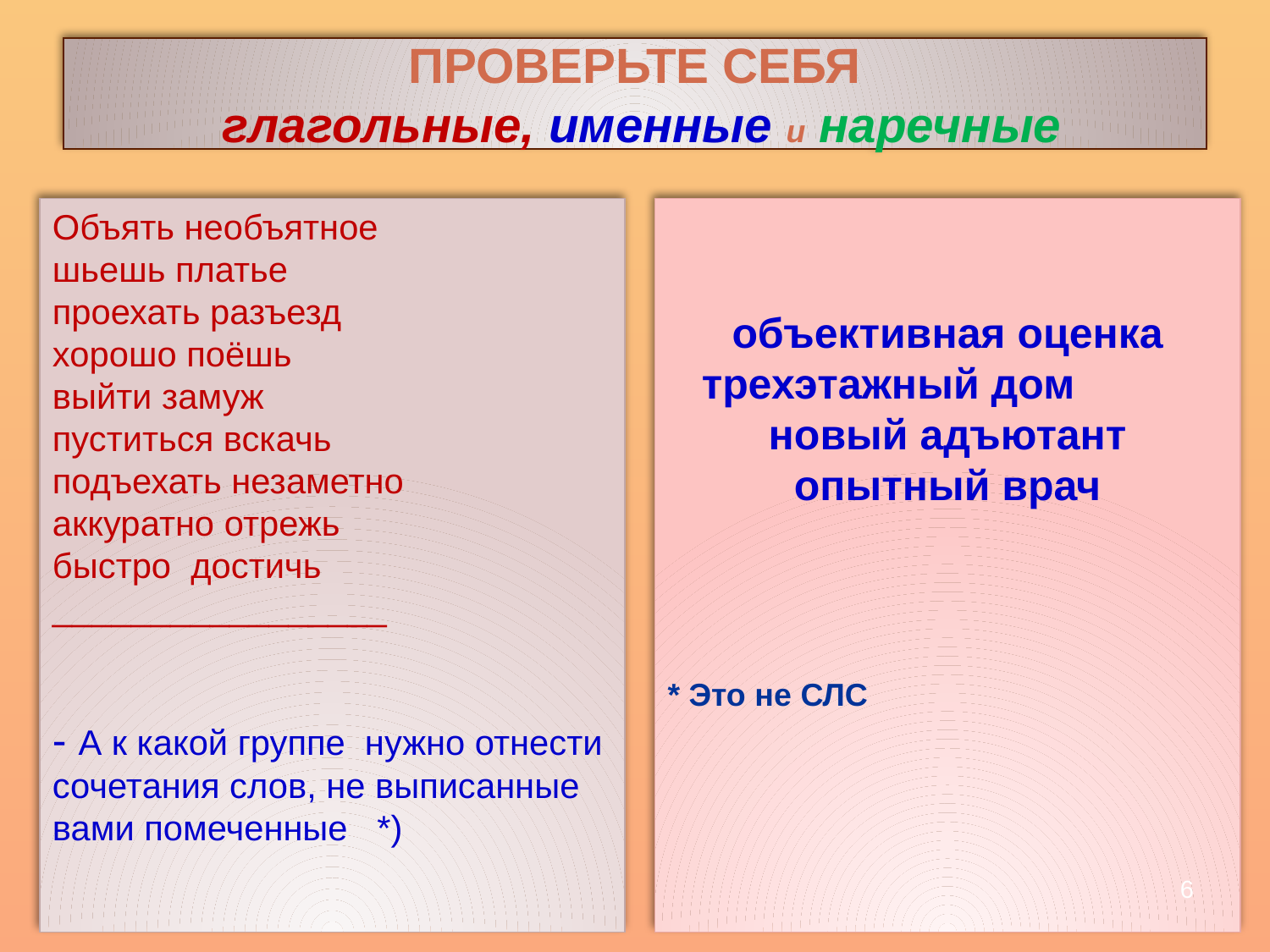

# ПРОВЕРЬТЕ СЕБЯ глагольные, именные и наречные
Объять необъятное
шьешь платье
проехать разъезд
хорошо поёшь
выйти замуж
пуститься вскачь
подъехать незаметно
аккуратно отрежь
быстро  достичь
_________________

- А к какой группе  нужно отнести сочетания слов, не выписанные вами помеченные   *)

объективная оценка
трехэтажный дом           новый адъютант
опытный врач

* Это не СЛС
6